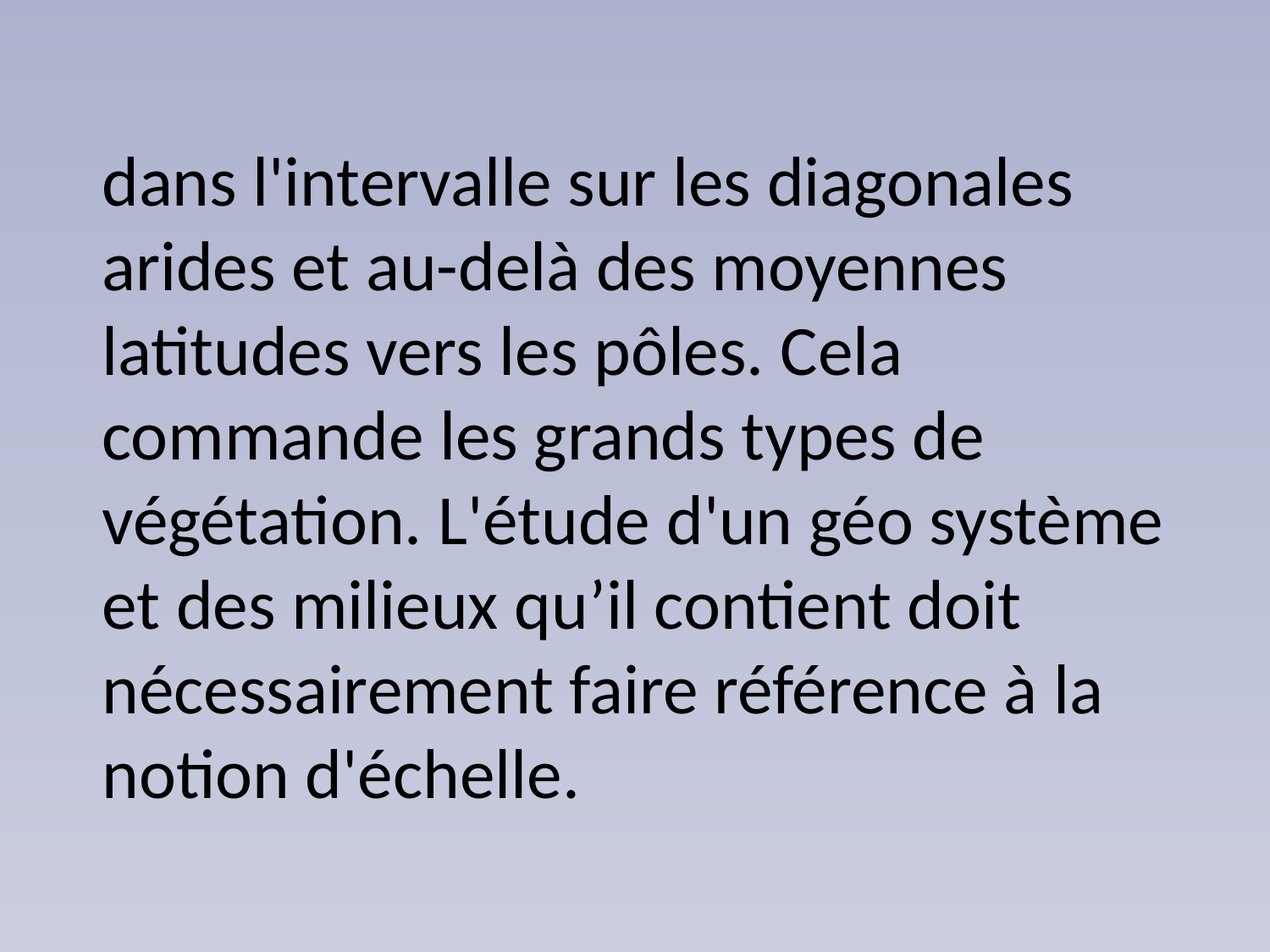

dans l'intervalle sur les diagonales arides et au-delà des moyennes latitudes vers les pôles. Cela commande les grands types de végétation. L'étude d'un géo système et des milieux qu’il contient doit nécessairement faire référence à la notion d'échelle.